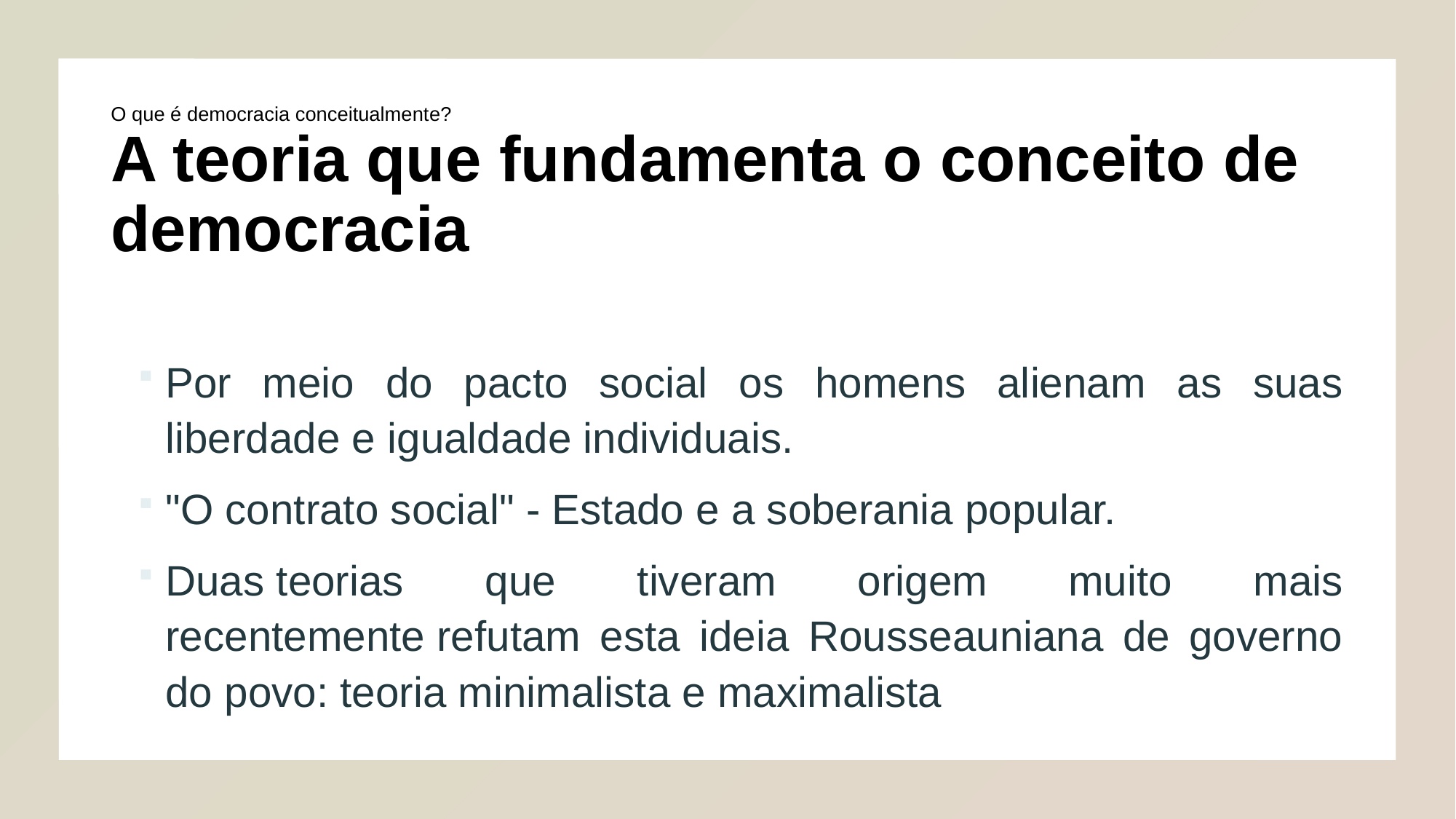

# O que é democracia conceitualmente? A teoria que fundamenta o conceito de democracia

Por meio do pacto social os homens alienam as suas liberdade e igualdade individuais.
"O contrato social" - Estado e a soberania popular.
Duas teorias que tiveram origem muito mais recentemente refutam esta ideia Rousseauniana de governo do povo: teoria minimalista e maximalista